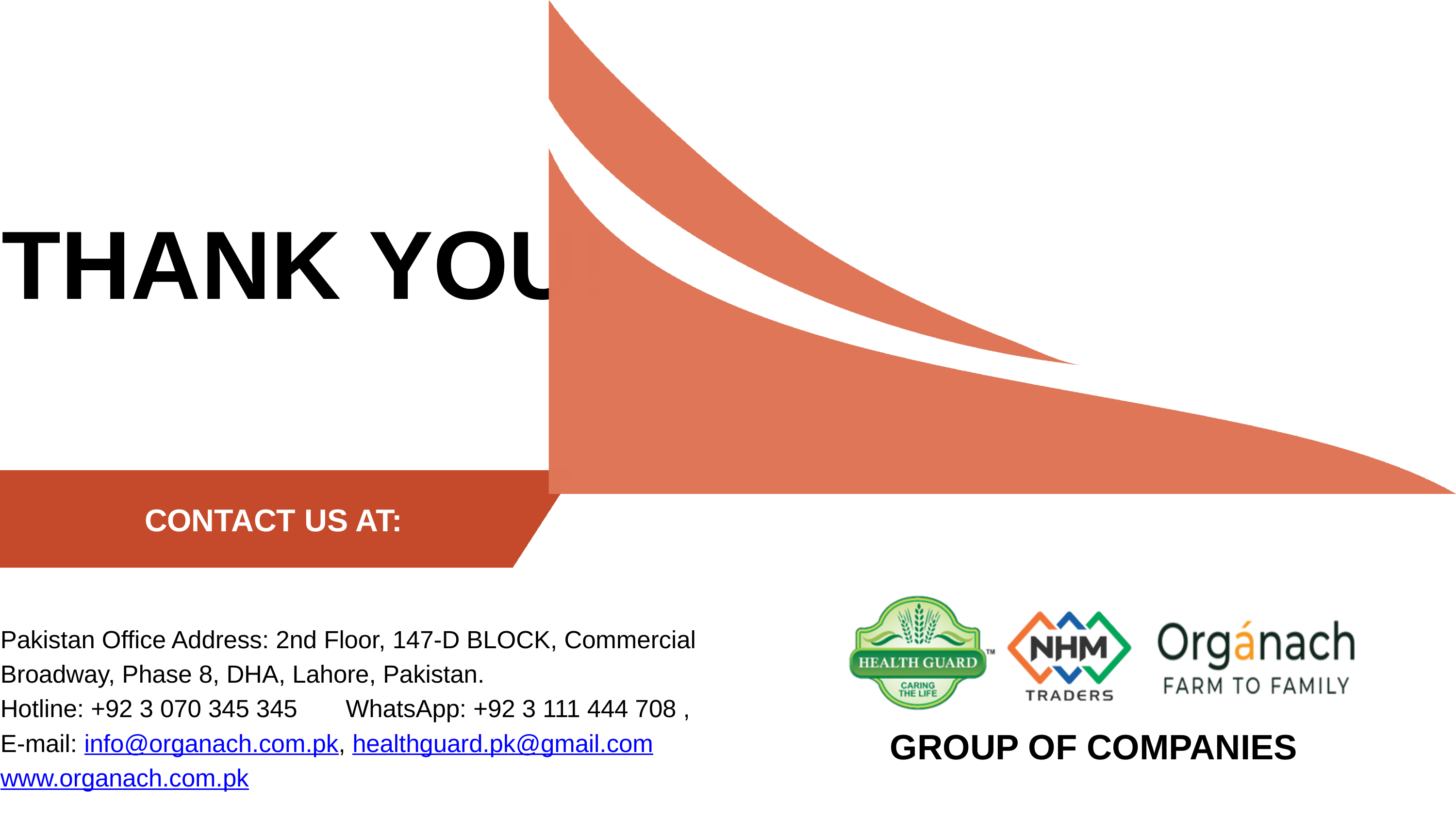

THANK YOU!

CONTACT US AT:

GROUP OF COMPANIES
Pakistan Office Address: 2nd Floor, 147-D BLOCK, Commercial Broadway, Phase 8, DHA, Lahore, Pakistan.
Hotline: +92 3 070 345 345       WhatsApp: +92 3 111 444 708 ,
E-mail: info@organach.com.pk, healthguard.pk@gmail.com
www.organach.com.pk